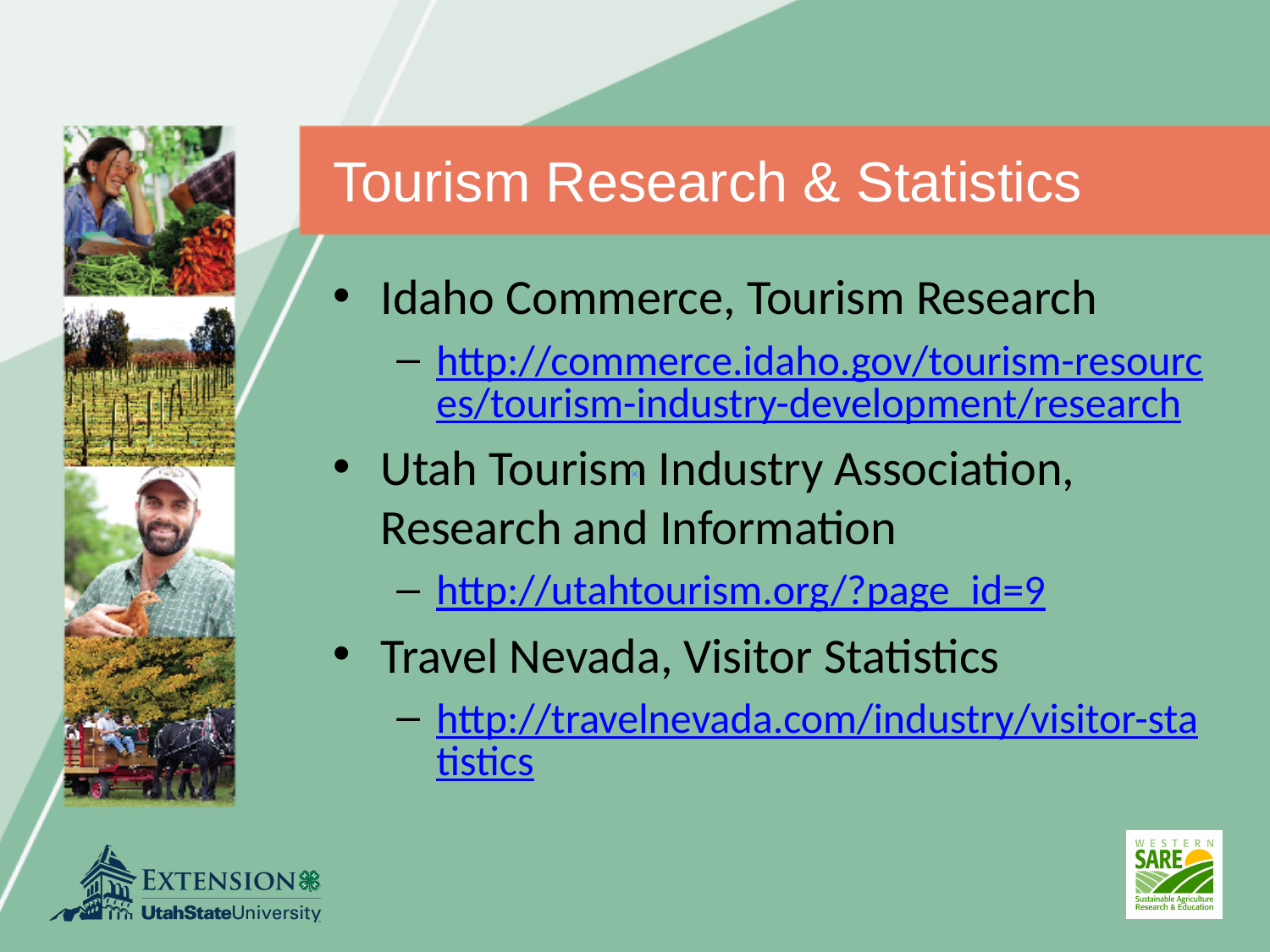

# Tourism Research & Statistics
Idaho Commerce, Tourism Research
http://commerce.idaho.gov/tourism-resources/tourism-industry-development/research
Utah Tourism Industry Association, Research and Information
http://utahtourism.org/?page_id=9
Travel Nevada, Visitor Statistics
http://travelnevada.com/industry/visitor-statistics